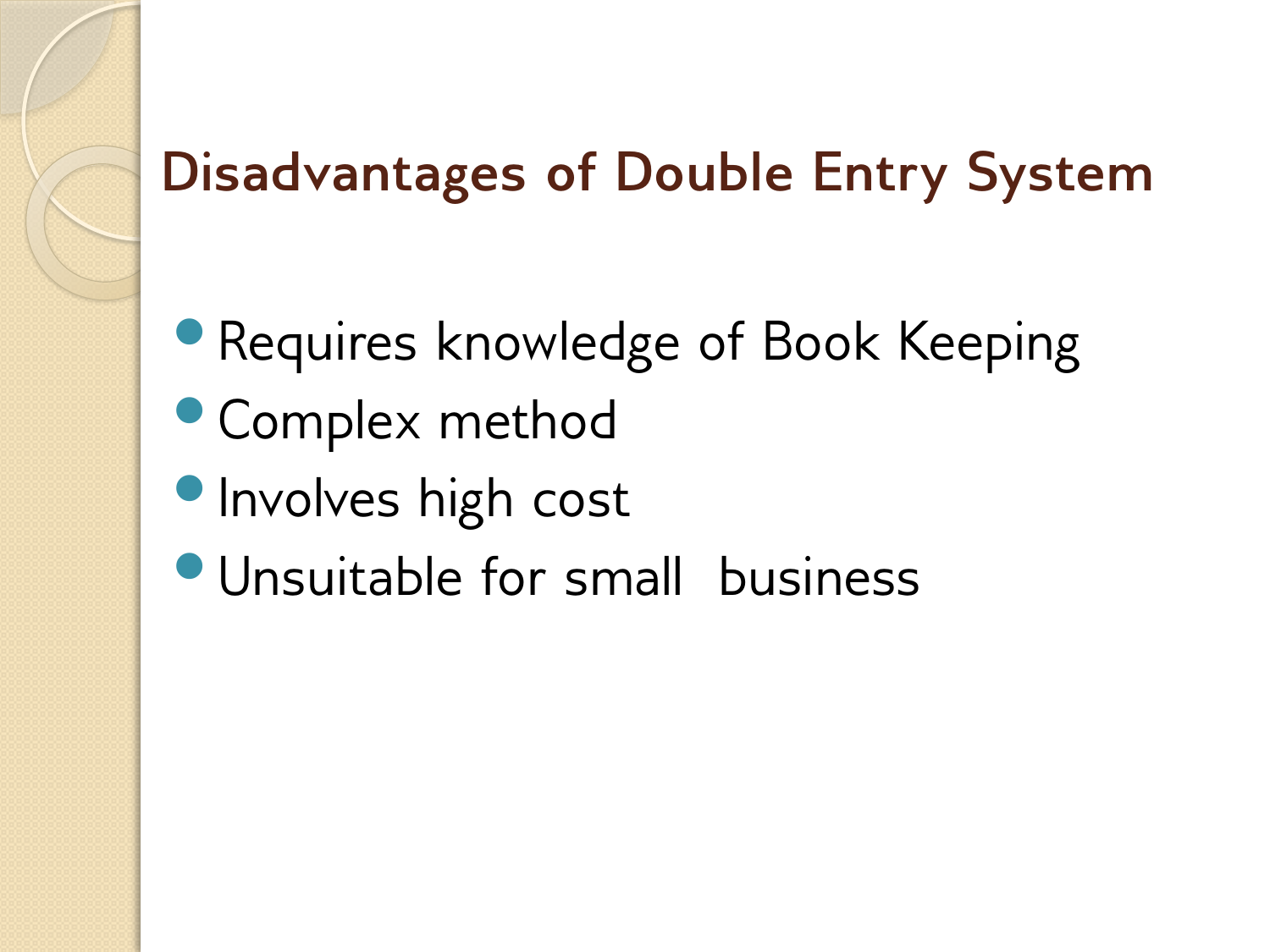

# Disadvantages of Double Entry System
Requires knowledge of Book Keeping
Complex method
Involves high cost
Unsuitable for small  business